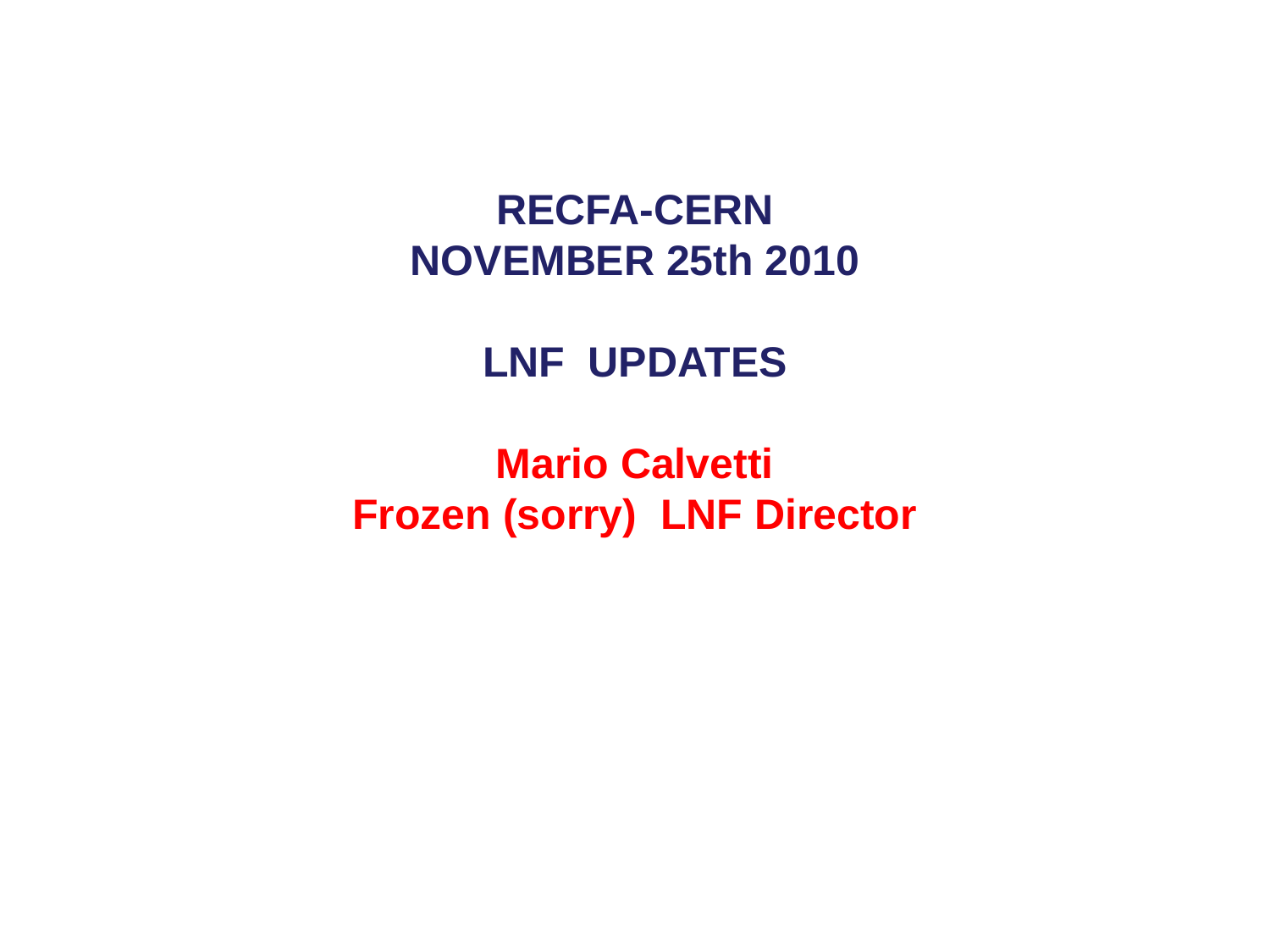

RECFA-CERN
NOVEMBER 25th 2010

LNF  UPDATES

Mario Calvetti
Frozen (sorry)  LNF Director